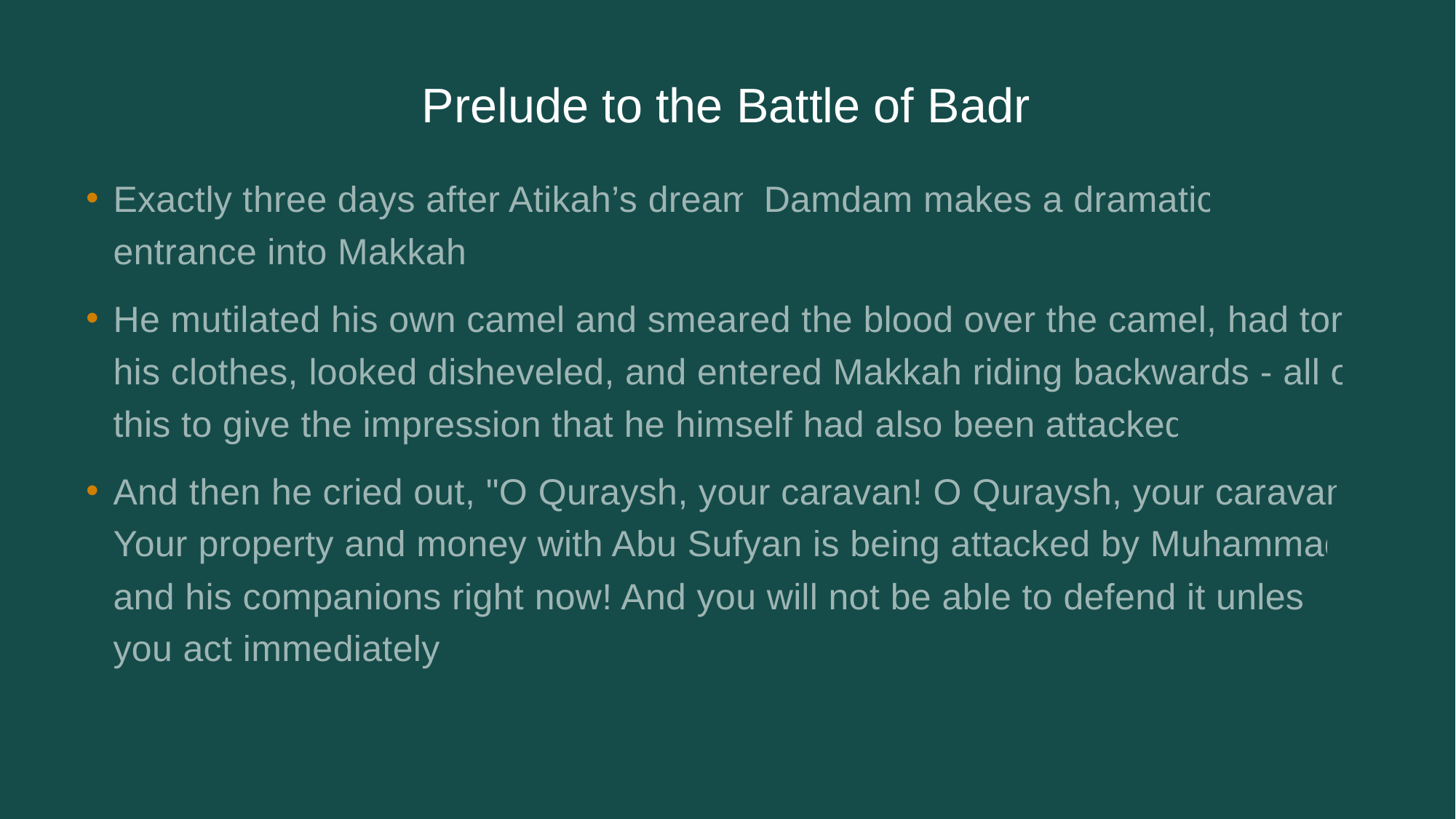

# Prelude to the Battle of Badr
Exactly three days after Atikah’s dream Damdam makes a dramatic entrance into Makkah.
He mutilated his own camel and smeared the blood over the camel, had torn his clothes, looked disheveled, and entered Makkah riding backwards - all of this to give the impression that he himself had also been attacked.
And then he cried out, "O Quraysh, your caravan! O Quraysh, your caravan! Your property and money with Abu Sufyan is being attacked by Muhammad and his companions right now! And you will not be able to defend it unless you act immediately!